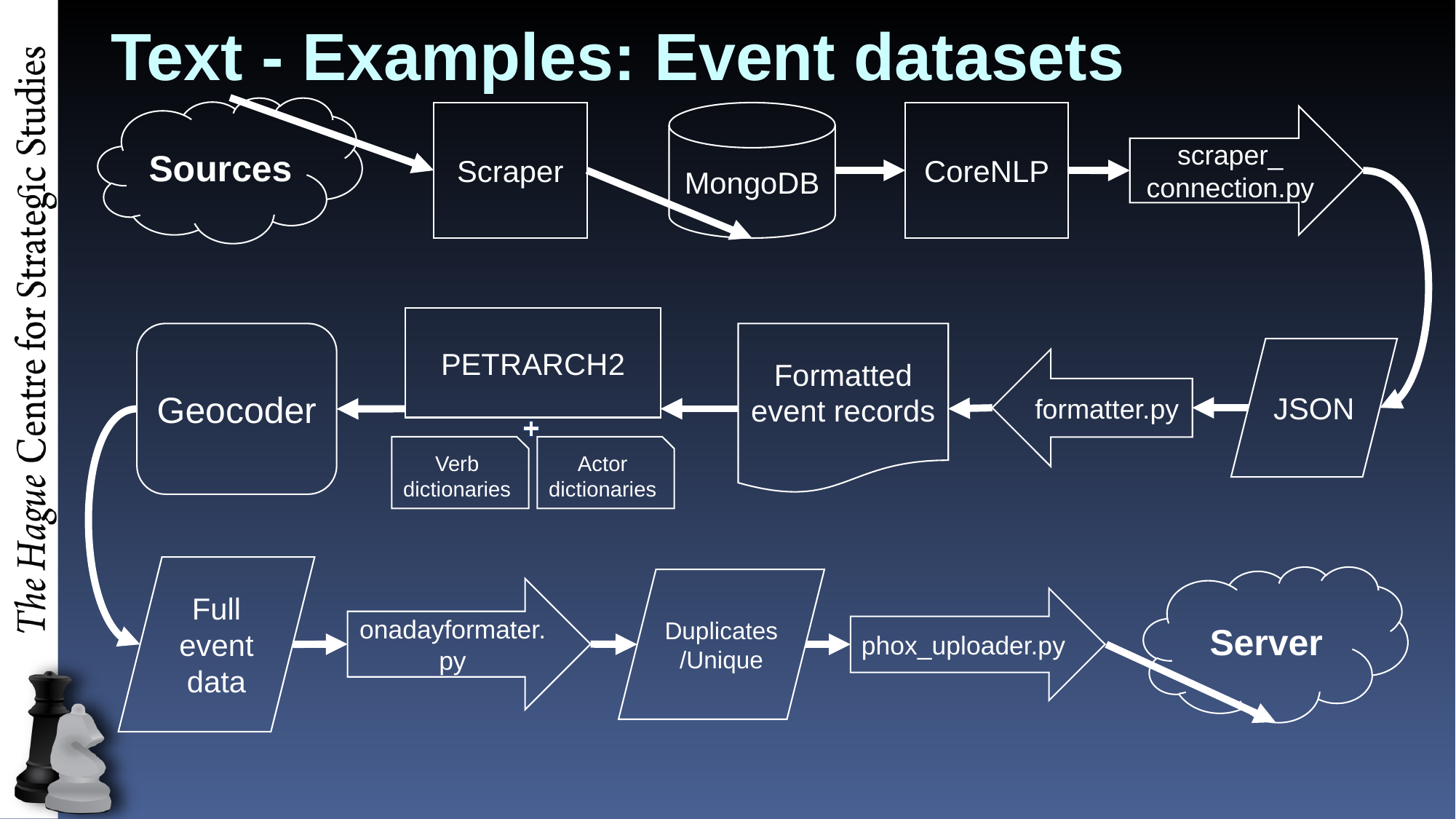

# Text - Examples: Event datasets
Sources
MongoDB
Scraper
CoreNLP
scraper_
connection.py
PETRARCH2

Actor
dictionaries
Verb
dictionaries
Geocoder
Formatted event records
JSON
formatter.py
Full event data
Server
Duplicates/Unique
onadayformater.py
phox_uploader.py